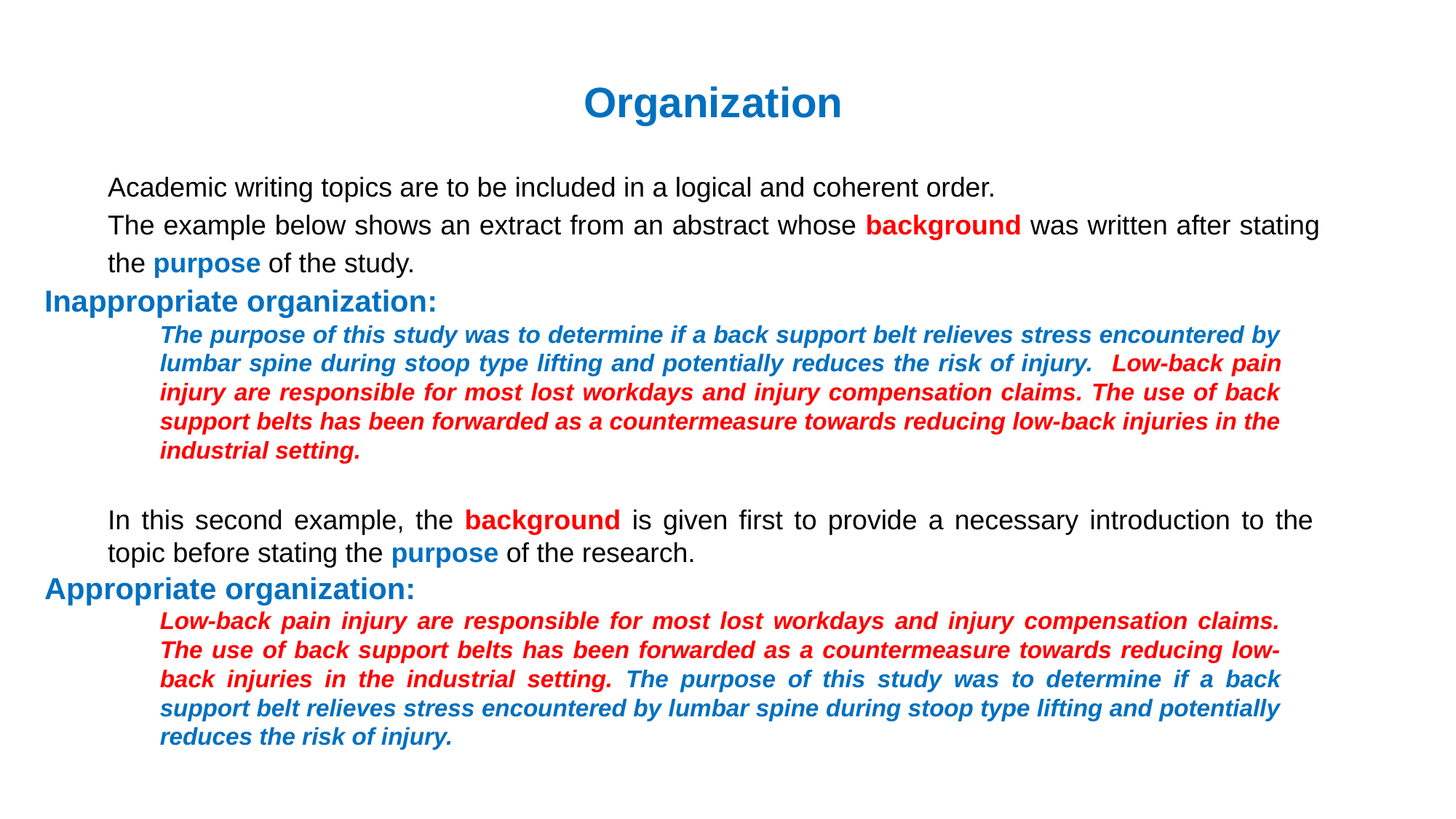

Organization
Academic writing topics are to be included in a logical and coherent order.
The example below shows an extract from an abstract whose background was written after stating the purpose of the study.
.
Inappropriate organization:
The purpose of this study was to determine if a back support belt relieves stress encountered by lumbar spine during stoop type lifting and potentially reduces the risk of injury.  Low-back pain injury are responsible for most lost workdays and injury compensation claims. The use of back support belts has been forwarded as a countermeasure towards reducing low-back injuries in the industrial setting.
In this second example, the background is given first to provide a necessary introduction to the topic before stating the purpose of the research.
Appropriate organization:
Low-back pain injury are responsible for most lost workdays and injury compensation claims. The use of back support belts has been forwarded as a countermeasure towards reducing low-back injuries in the industrial setting. The purpose of this study was to determine if a back support belt relieves stress encountered by lumbar spine during stoop type lifting and potentially reduces the risk of injury.